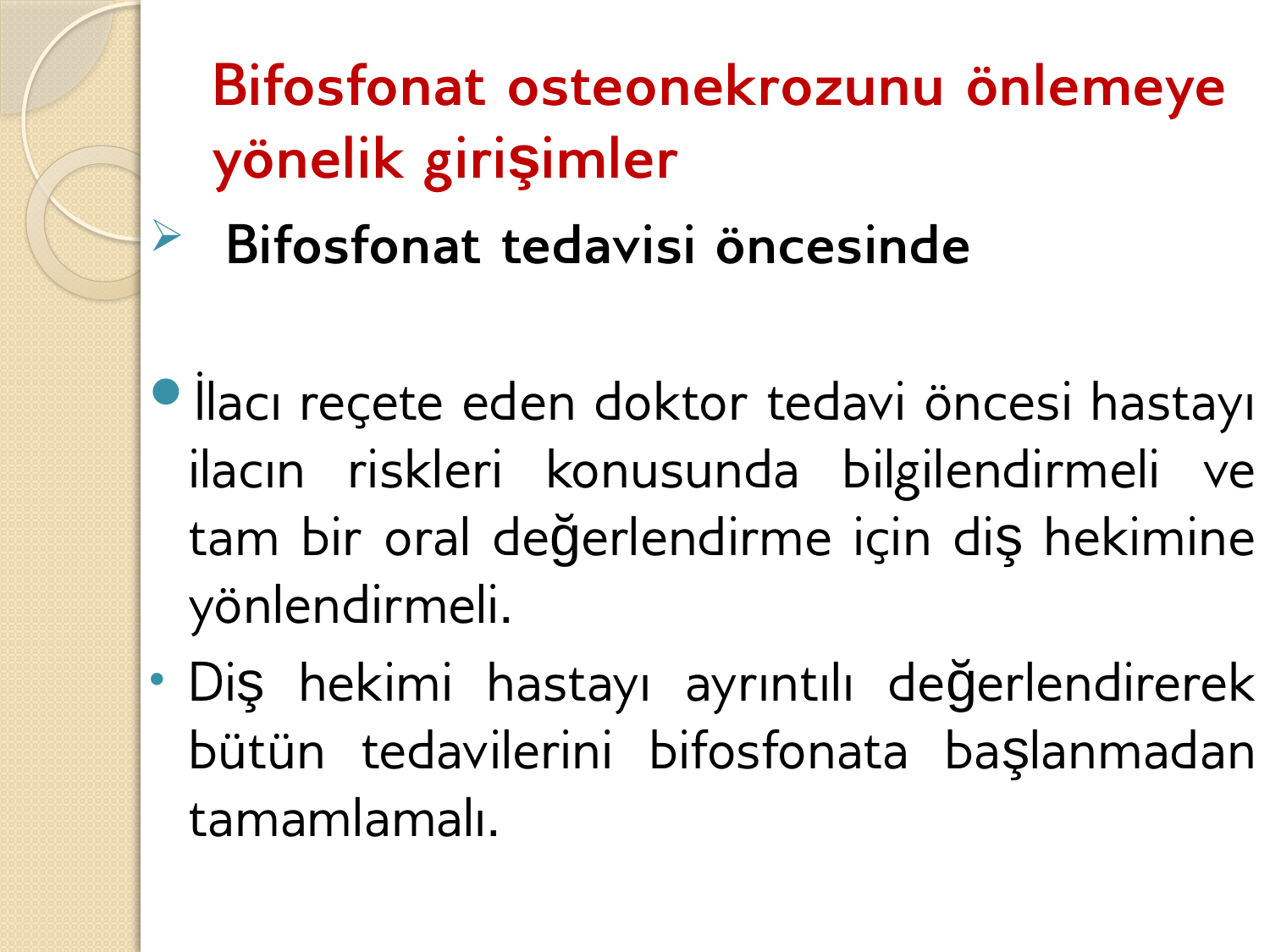

# Bifosfonat osteonekrozunu önlemeye yönelik girişimler
  Bifosfonat tedavisi öncesinde

İlacı reçete eden doktor tedavi öncesi hastayı ilacın riskleri konusunda bilgilendirmeli ve tam bir oral değerlendirme için diş hekimine yönlendirmeli.
Diş hekimi hastayı ayrıntılı değerlendirerek bütün tedavilerini bifosfonata başlanmadan tamamlamalı.